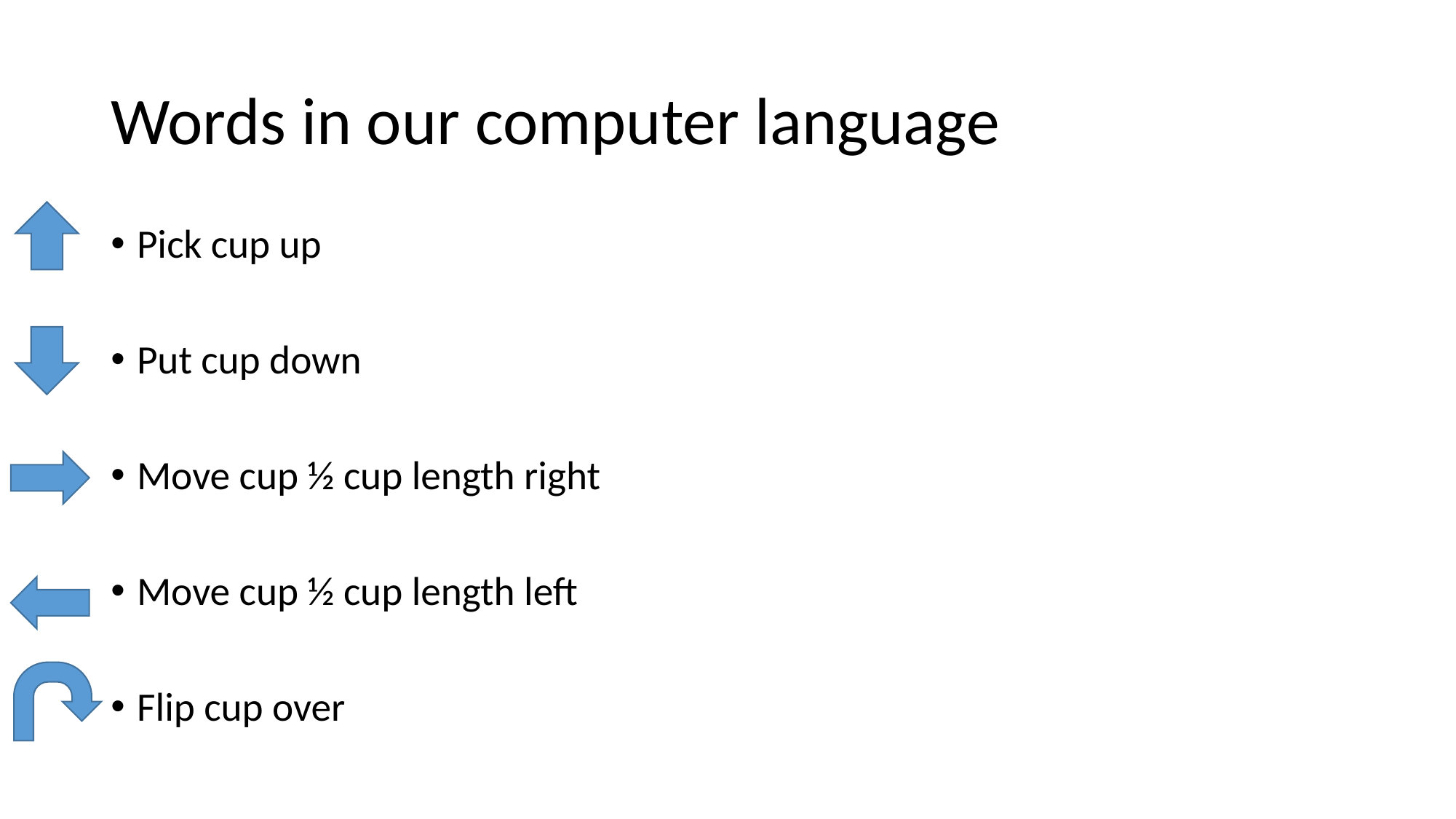

# Words in our computer language

Pick cup up

Put cup down

Move cup ½ cup length right

Move cup ½ cup length left

Flip cup over